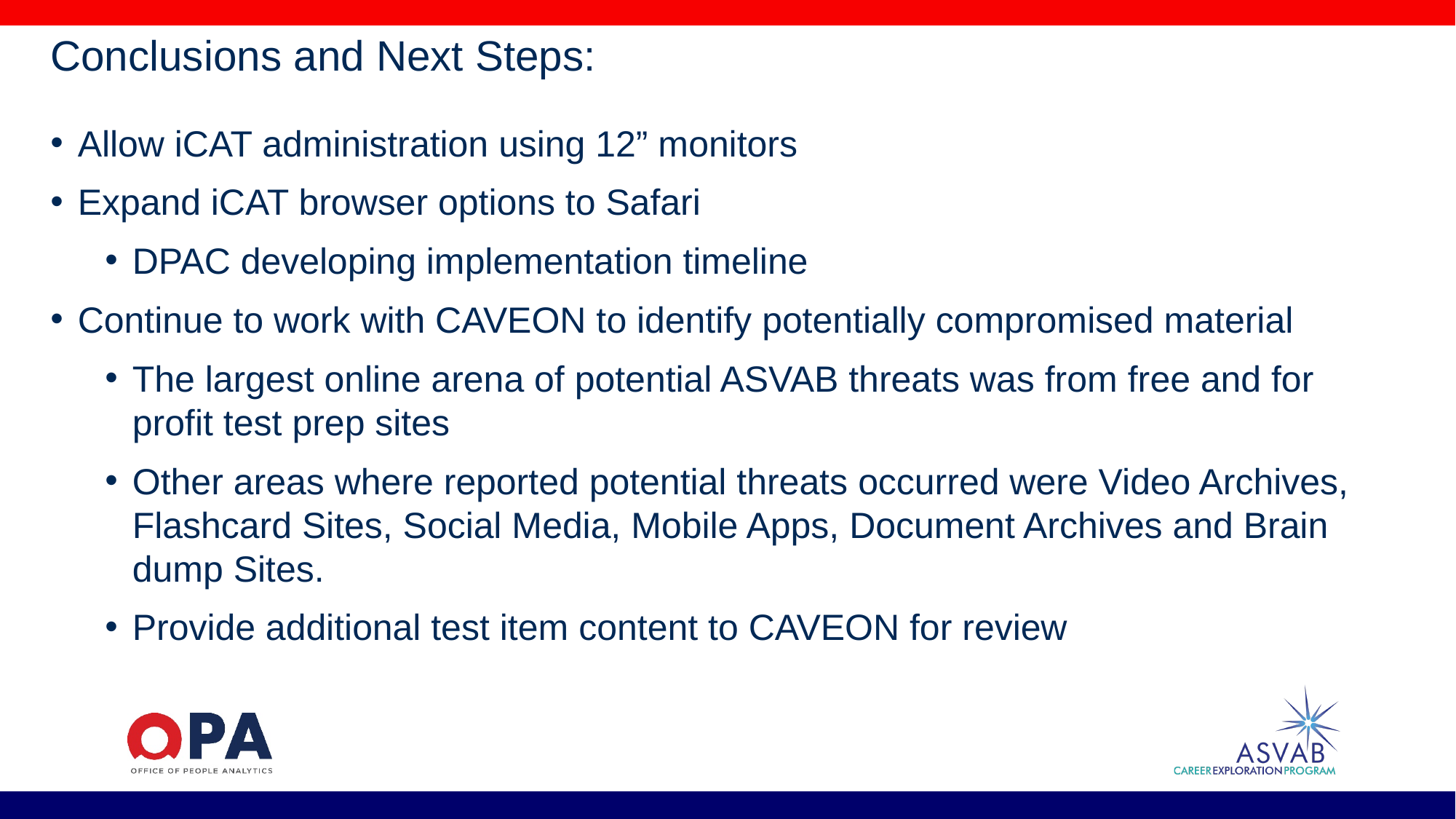

# Conclusions and Next Steps:
Allow iCAT administration using 12” monitors
Expand iCAT browser options to Safari
DPAC developing implementation timeline
Continue to work with CAVEON to identify potentially compromised material
The largest online arena of potential ASVAB threats was from free and for profit test prep sites
Other areas where reported potential threats occurred were Video Archives, Flashcard Sites, Social Media, Mobile Apps, Document Archives and Brain dump Sites.
Provide additional test item content to CAVEON for review